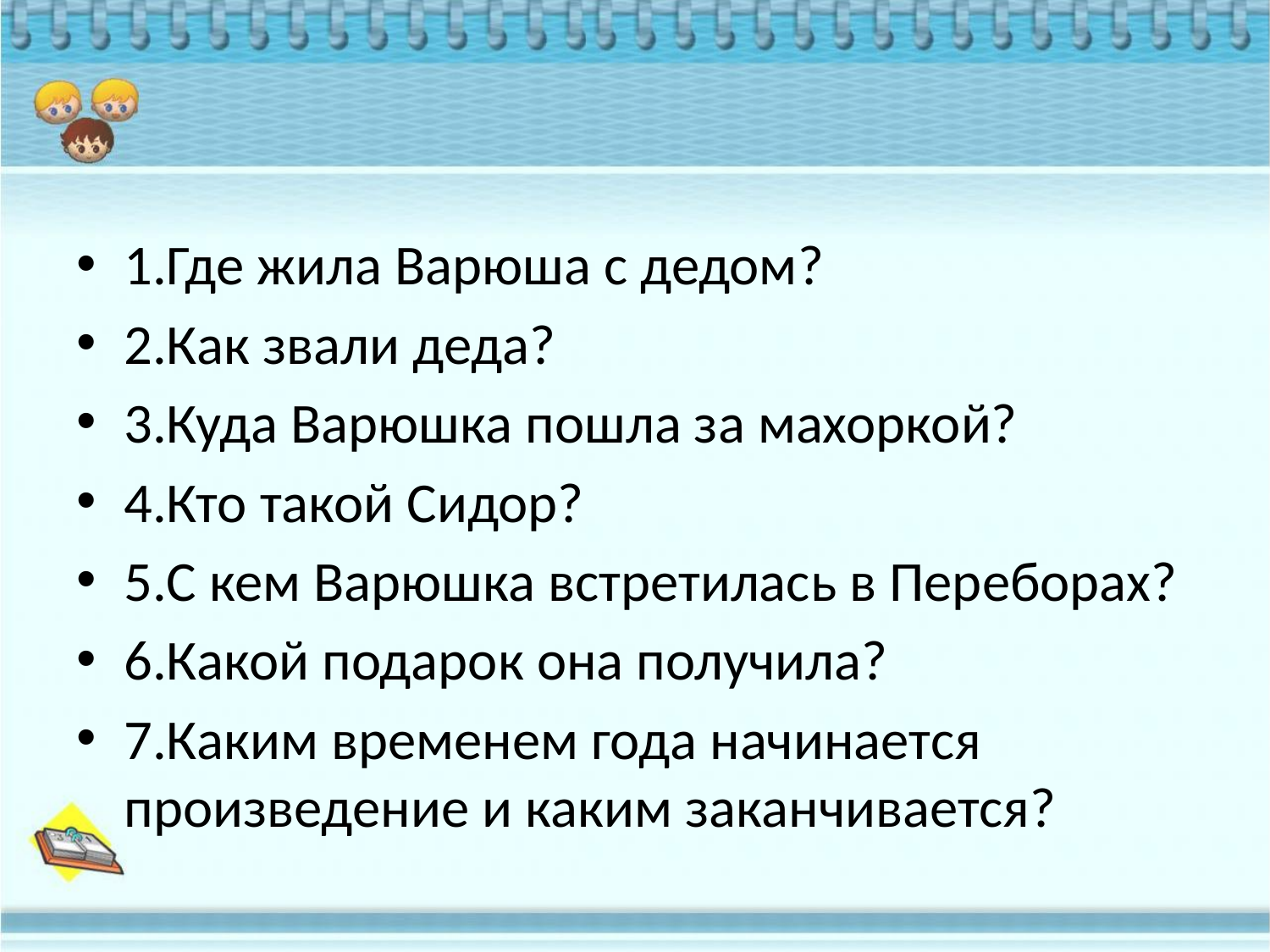

1.Где жила Варюша с дедом?
2.Как звали деда?
3.Куда Варюшка пошла за махоркой?
4.Кто такой Сидор?
5.С кем Варюшка встретилась в Переборах?
6.Какой подарок она получила?
7.Каким временем года начинается произведение и каким заканчивается?